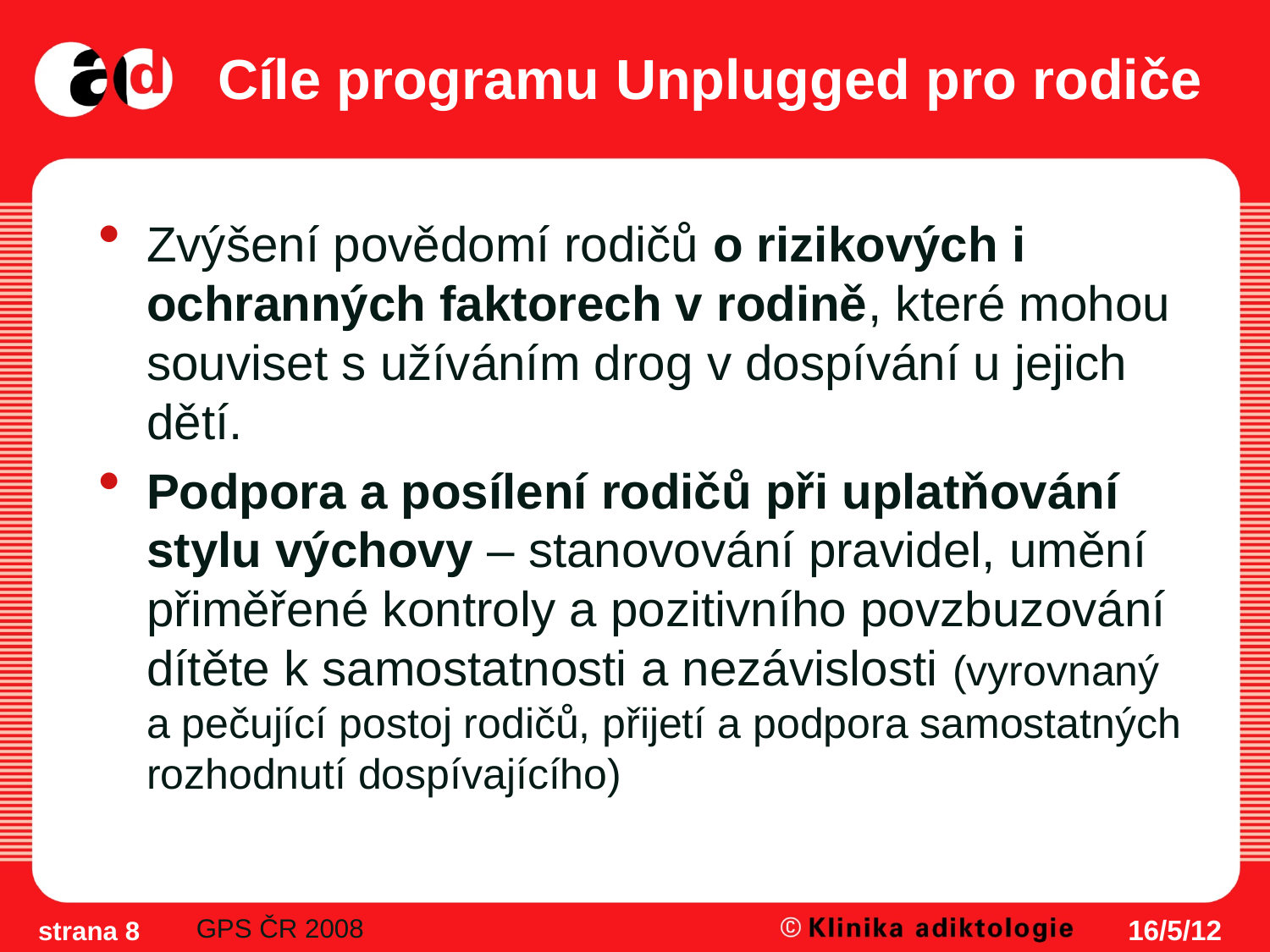

# Cíle programu Unplugged pro rodiče
Zvýšení povědomí rodičů o rizikových i ochranných faktorech v rodině, které mohou souviset s užíváním drog v dospívání u jejich dětí.
Podpora a posílení rodičů při uplatňování stylu výchovy – stanovování pravidel, umění přiměřené kontroly a pozitivního povzbuzování dítěte k samostatnosti a nezávislosti (vyrovnaný a pečující postoj rodičů, přijetí a podpora samostatných rozhodnutí dospívajícího)

GPS ČR 2008
16/5/12
strana 8